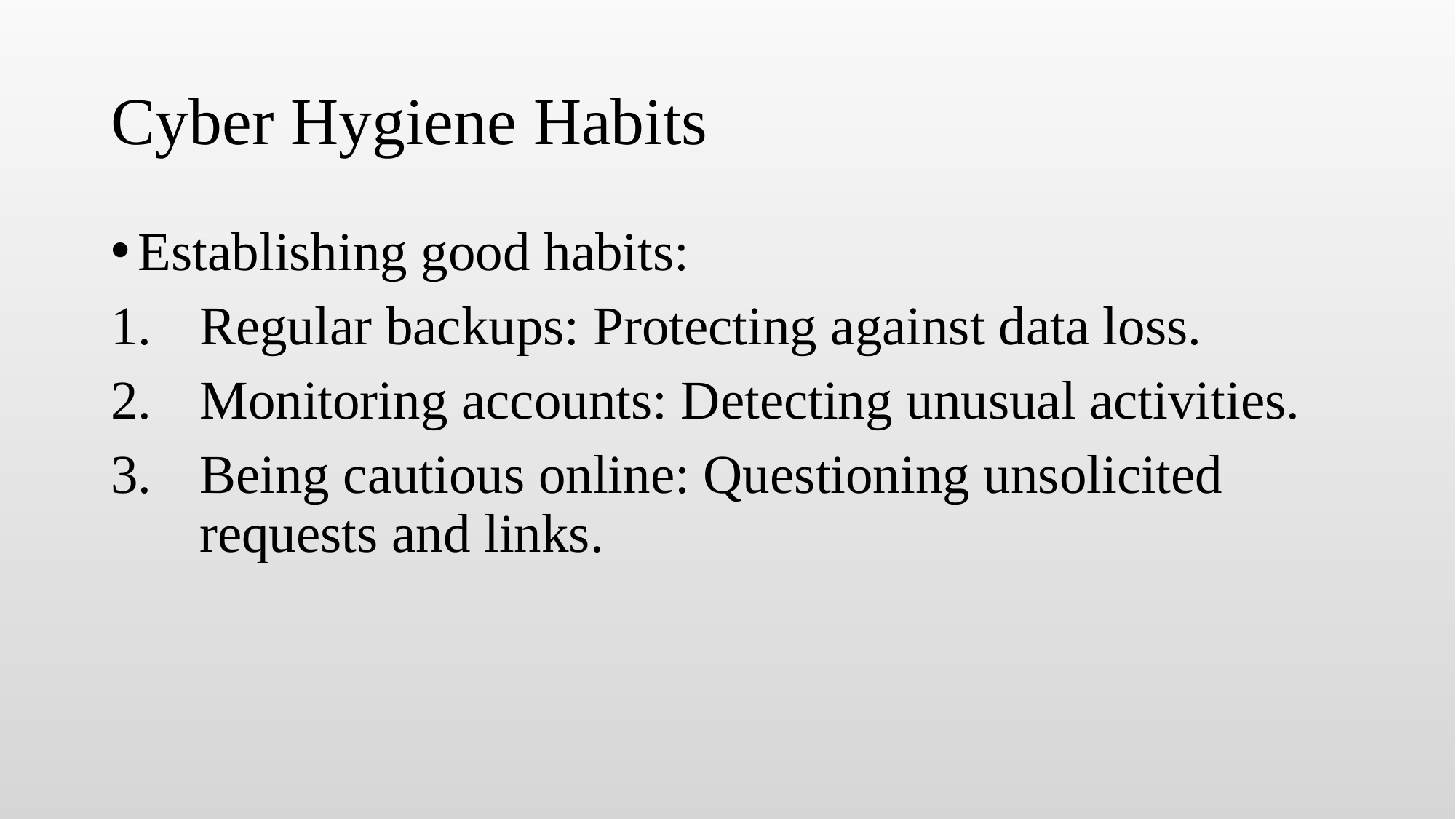

# Cyber Hygiene Habits
Establishing good habits:
Regular backups: Protecting against data loss.
Monitoring accounts: Detecting unusual activities.
Being cautious online: Questioning unsolicited requests and links.